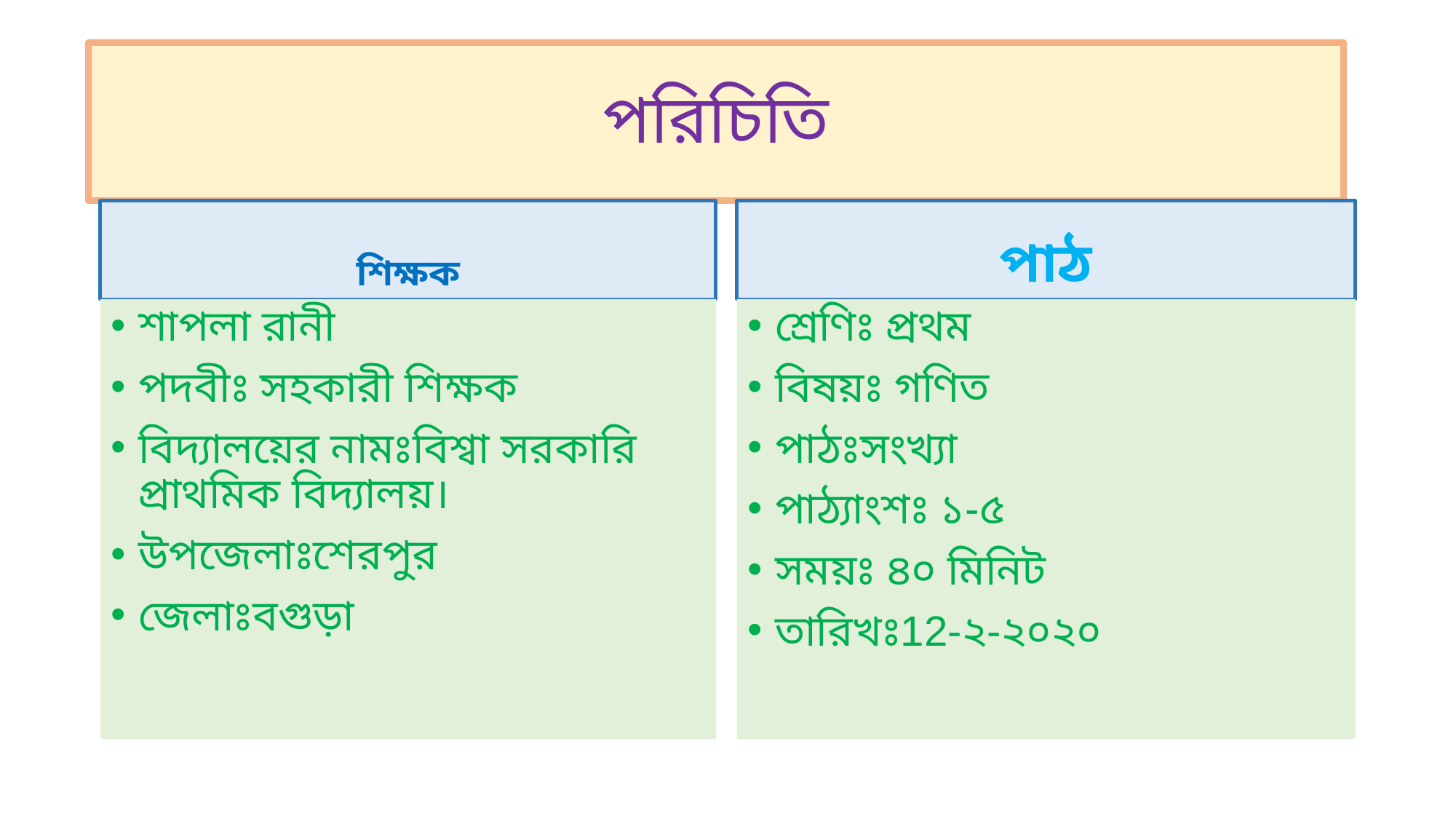

# পরিচিতি
শিক্ষক
পাঠ
শাপলা রানী
পদবীঃ সহকারী শিক্ষক
বিদ্যালয়ের নামঃবিশ্বা সরকারি প্রাথমিক বিদ্যালয়।
উপজেলাঃশেরপুর
জেলাঃবগুড়া
শ্রেণিঃ প্রথম
বিষয়ঃ গণিত
পাঠঃসংখ্যা
পাঠ্যাংশঃ ১-৫
সময়ঃ ৪০ মিনিট
তারিখঃ12-২-২০২০